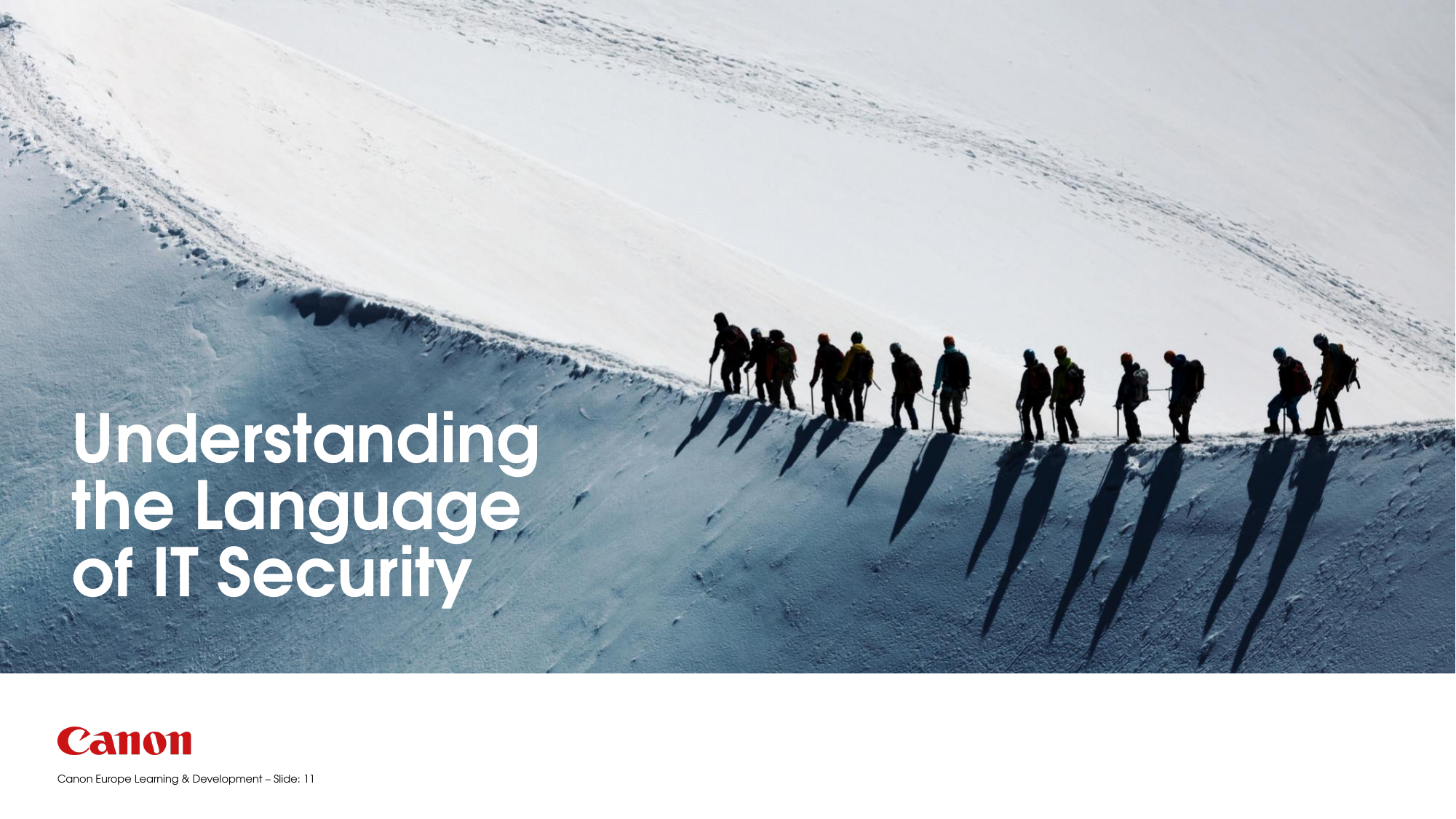

# Understanding the Language of IT Security
Canon Europe Learning & Development – Slide: 11